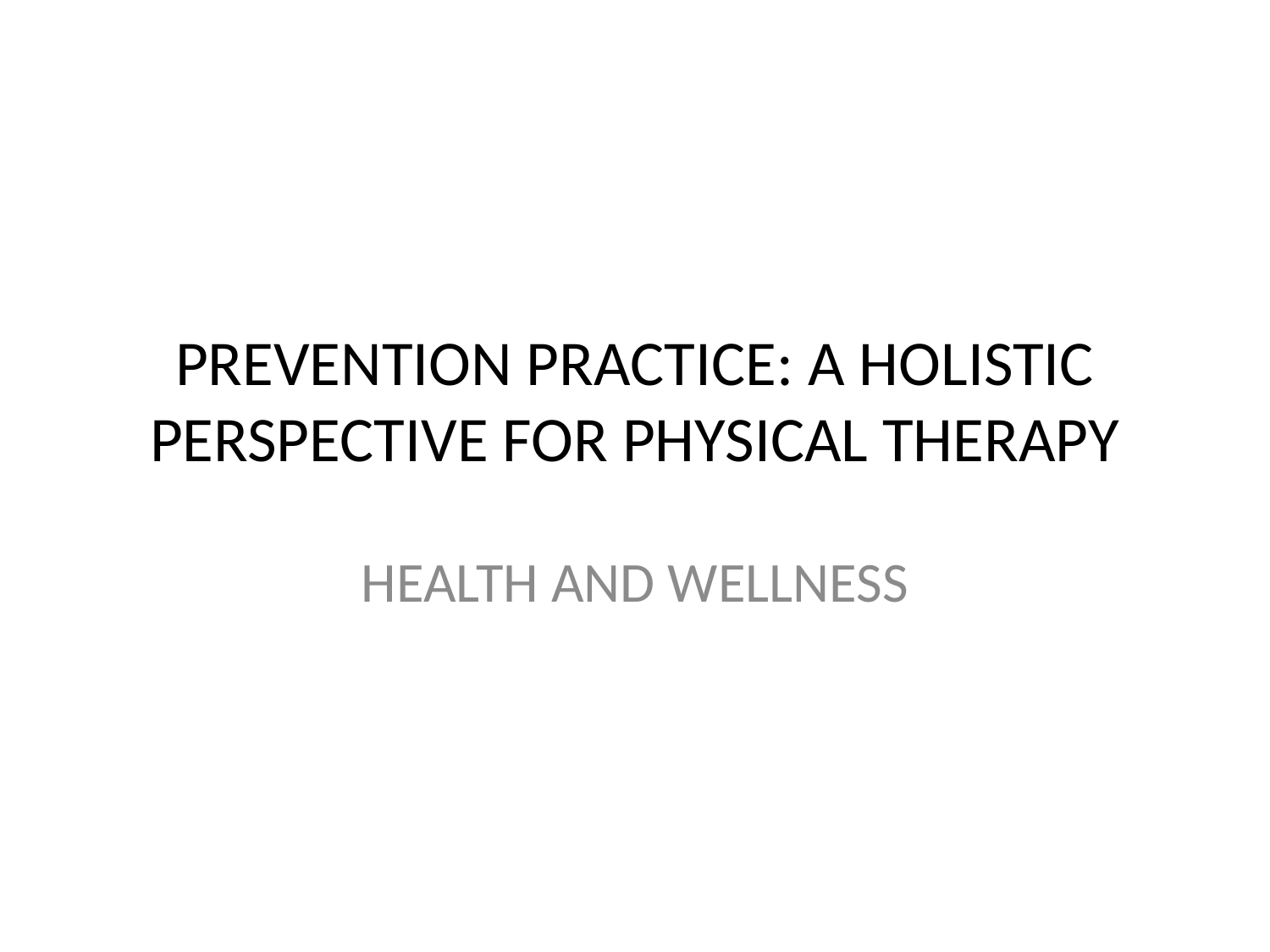

# PREVENTION PRACTICE: A HOLISTIC PERSPECTIVE FOR PHYSICAL THERAPY
HEALTH AND WELLNESS